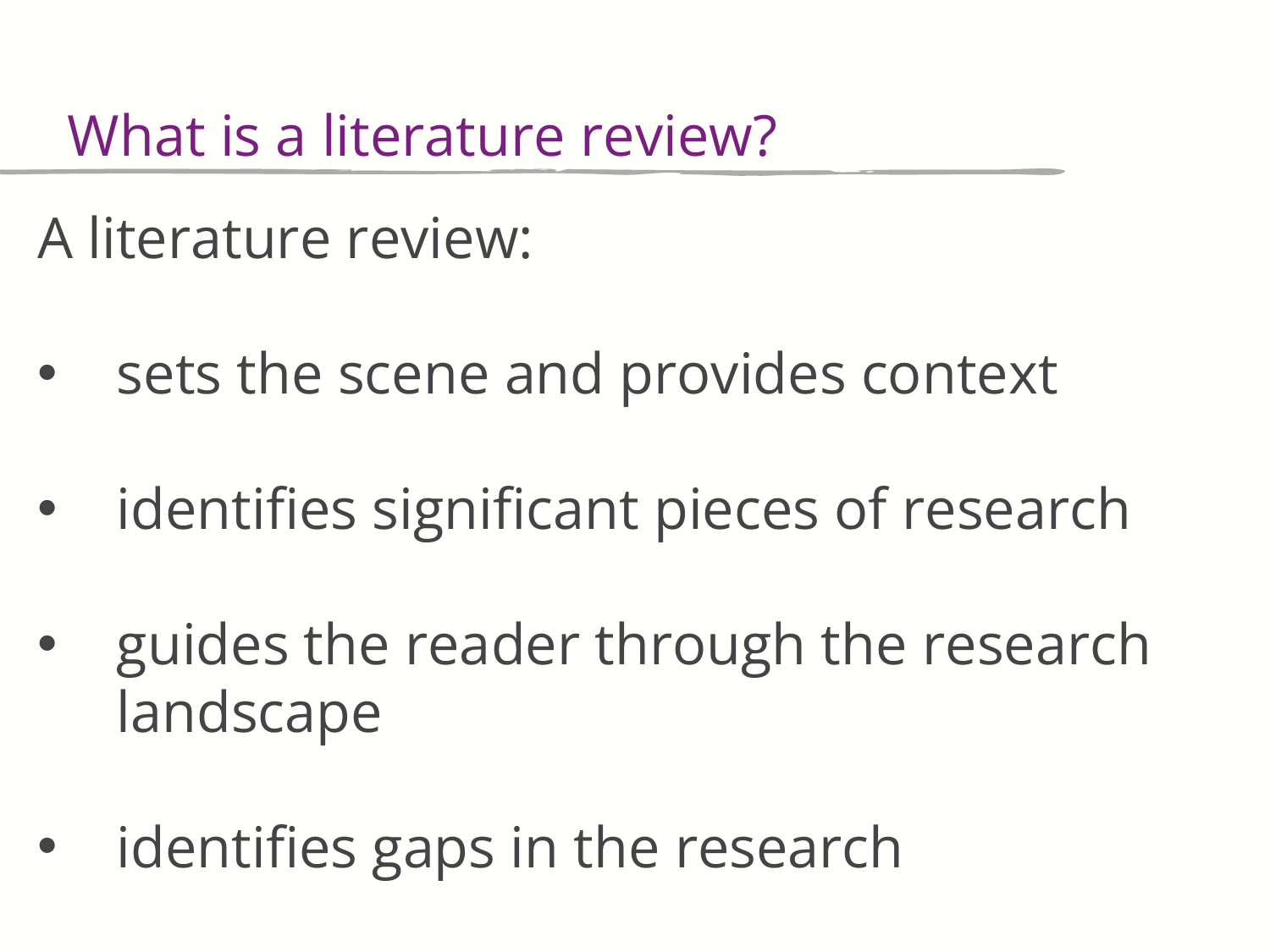

What is a literature review?
A literature review:

sets the scene and provides context

identifies significant pieces of research

guides the reader through the research landscape

identifies gaps in the research